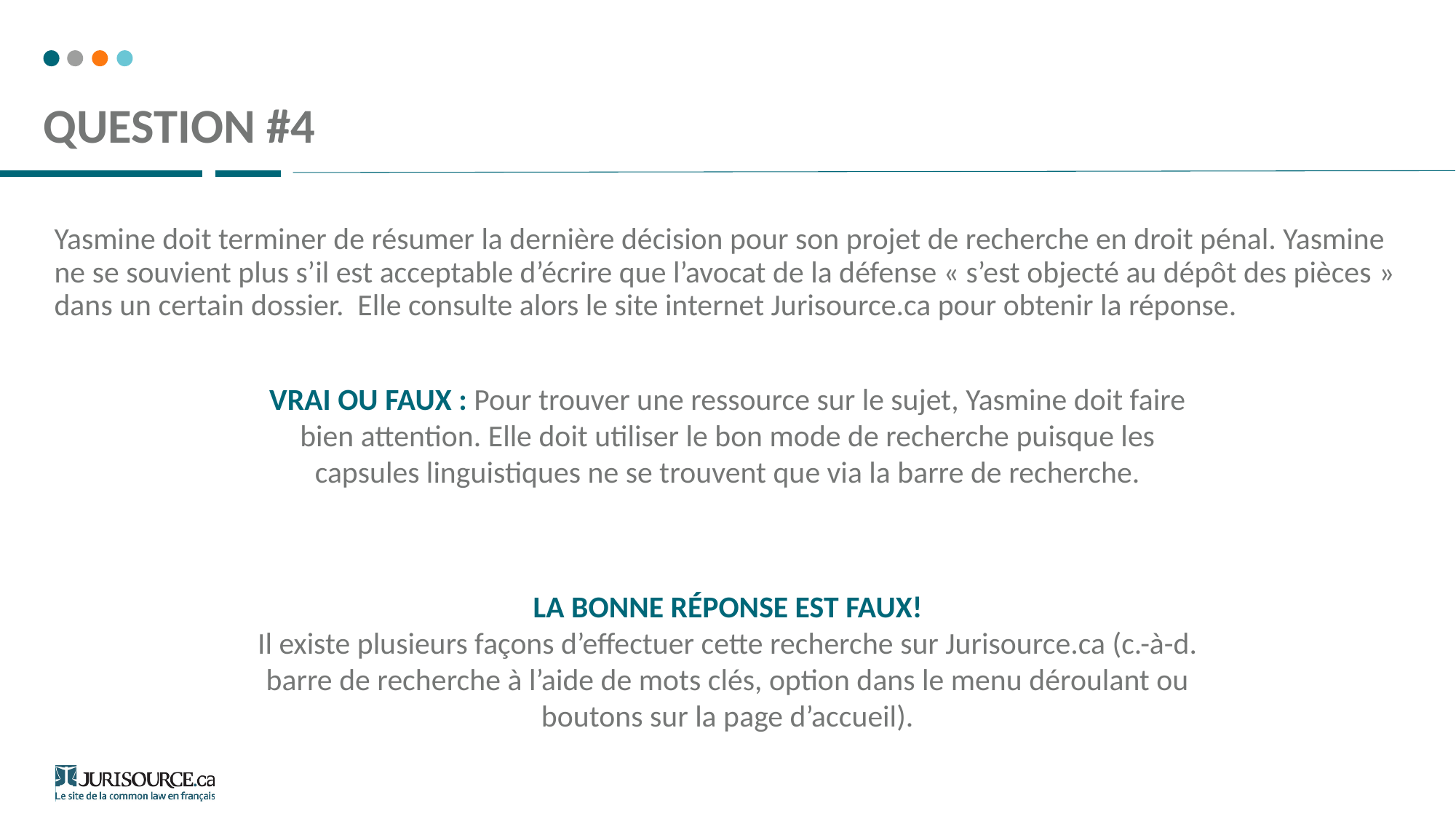

# Question #4
Yasmine doit terminer de résumer la dernière décision pour son projet de recherche en droit pénal. Yasmine ne se souvient plus s’il est acceptable d’écrire que l’avocat de la défense « s’est objecté au dépôt des pièces » dans un certain dossier.  Elle consulte alors le site internet Jurisource.ca pour obtenir la réponse.
VRAI OU FAUX : Pour trouver une ressource sur le sujet, Yasmine doit faire bien attention. Elle doit utiliser le bon mode de recherche puisque les capsules linguistiques ne se trouvent que via la barre de recherche.
LA BONNE RÉPONSE EST FAUX!
Il existe plusieurs façons d’effectuer cette recherche sur Jurisource.ca (c.-à-d. barre de recherche à l’aide de mots clés, option dans le menu déroulant ou boutons sur la page d’accueil).